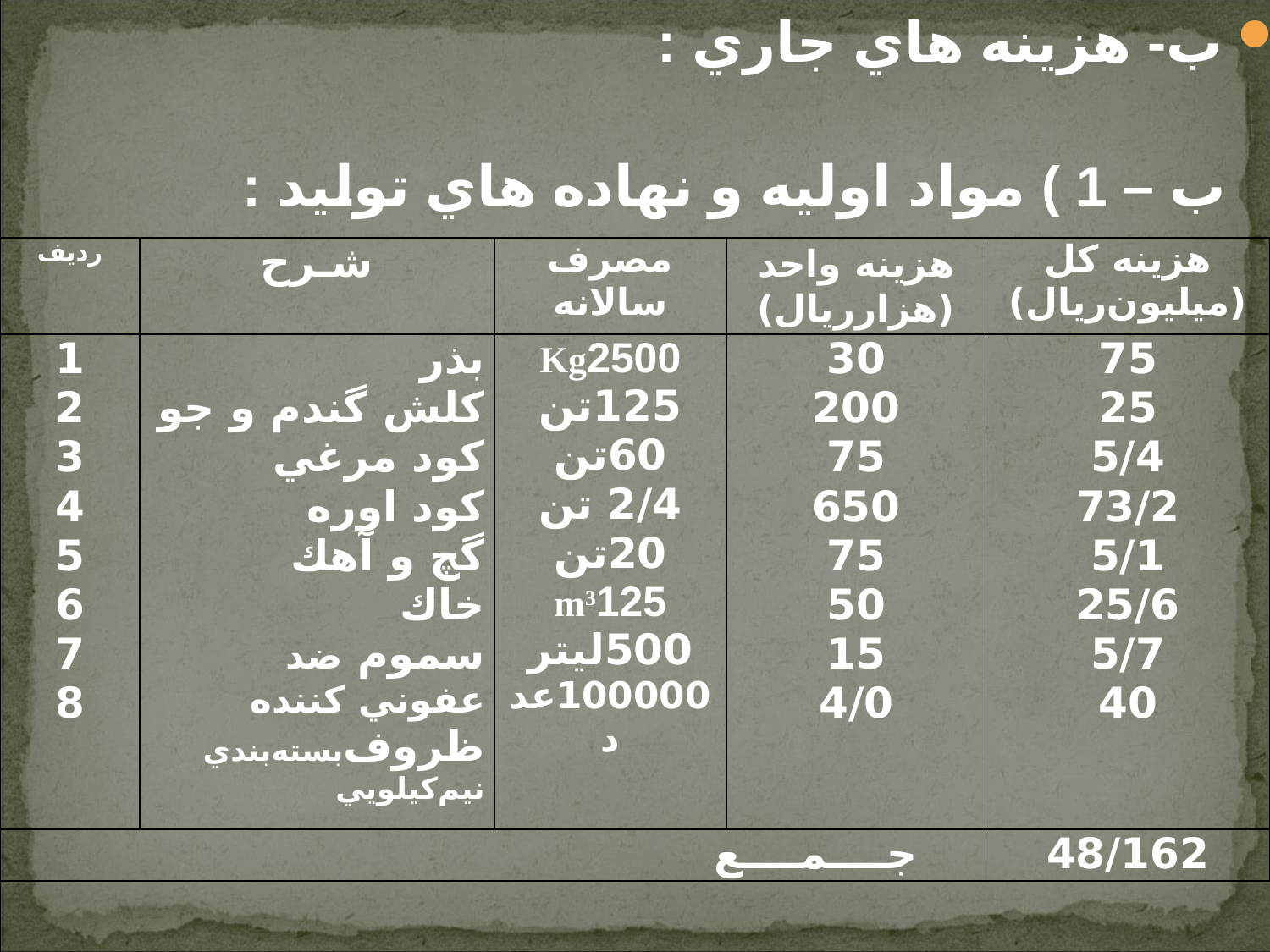

ب- هزينه هاي جاري :

  ب – 1 ) مواد اوليه و نهاده هاي توليد :

| رديف | شـرح | مصرف سالانه | هزينه واحد (هزارريال) | هزينه كل (ميليون‌ريال) |
| --- | --- | --- | --- | --- |
| 1 2 3 4 5 6 7 8 | بذر كلش گندم و جو كود مرغي كود اوره گچ و آهك خاك سموم ضد عفوني كننده ظروف‌بسته‌بندي نيم‌كيلويي | Kg2500 125تن 60تن 2/4 تن 20تن m3125 500ليتر 100000عدد | 30 200 75 650 75 50 15 4/0 | 75 25 5/4 73/2 5/1 25/6 5/7 40 |
| جــــمــــع |  |  |  | 48/162 |